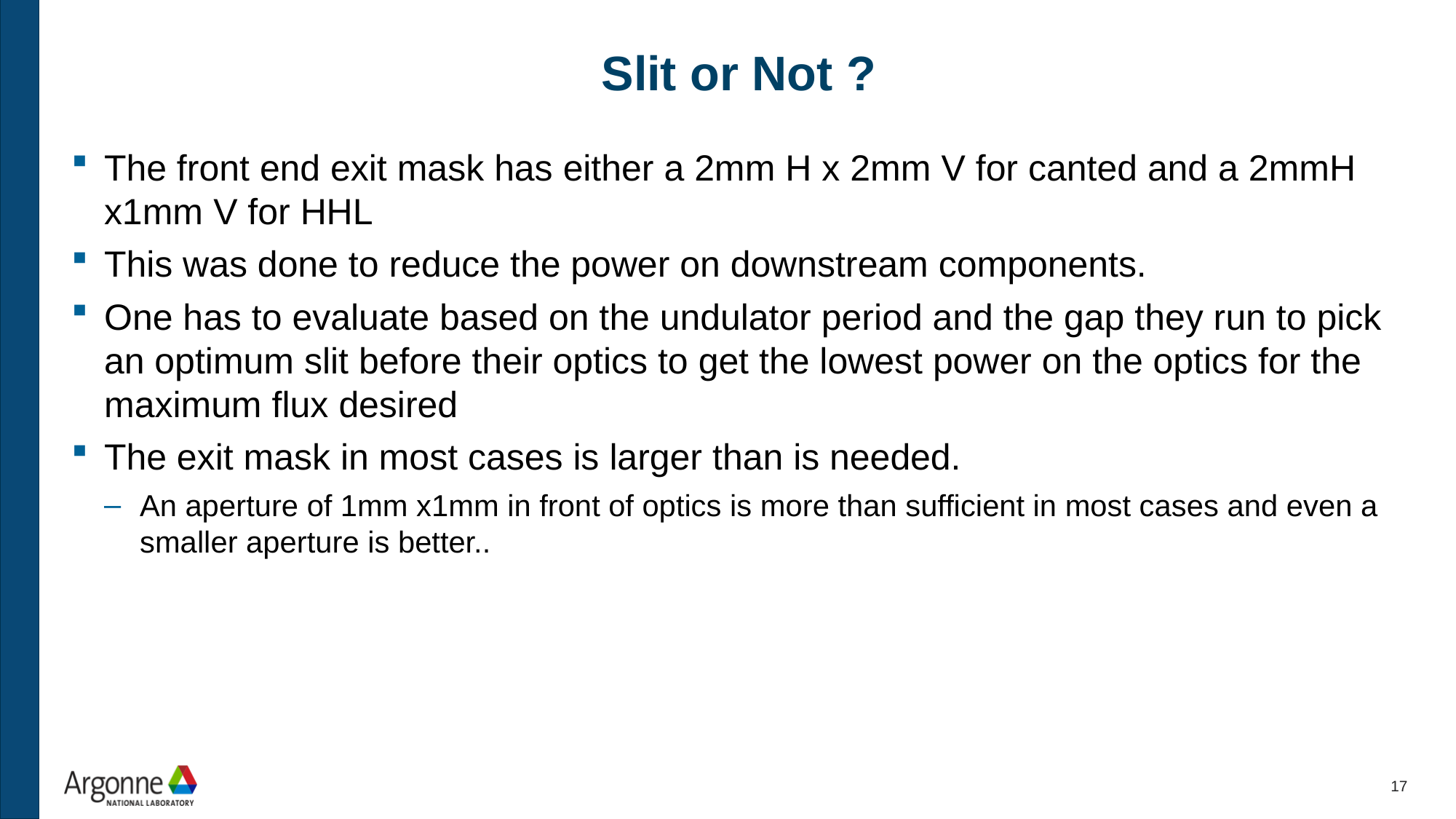

# Slit or Not ?
The front end exit mask has either a 2mm H x 2mm V for canted and a 2mmH x1mm V for HHL
This was done to reduce the power on downstream components.
One has to evaluate based on the undulator period and the gap they run to pick an optimum slit before their optics to get the lowest power on the optics for the maximum flux desired
The exit mask in most cases is larger than is needed.
An aperture of 1mm x1mm in front of optics is more than sufficient in most cases and even a smaller aperture is better..
17